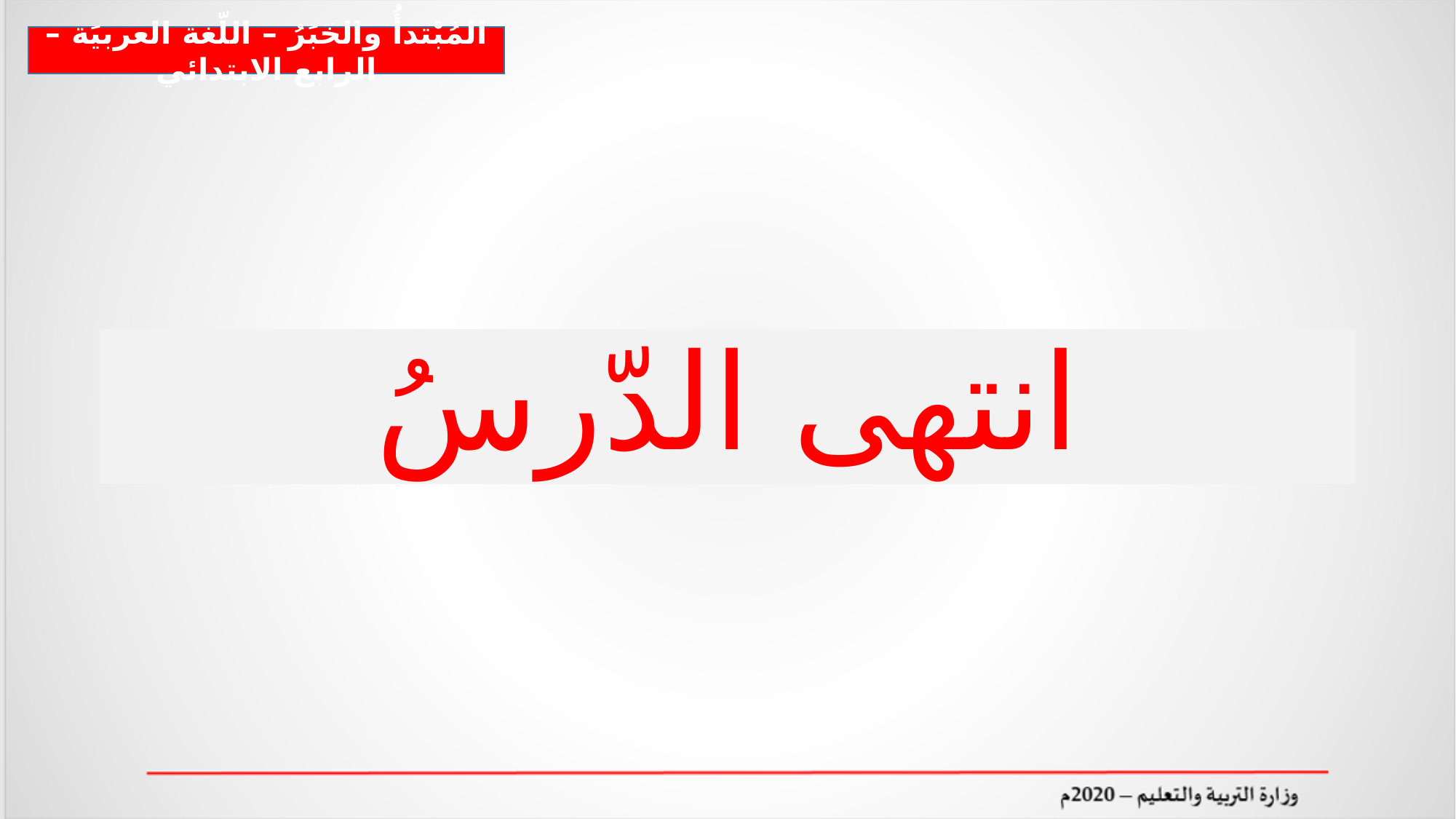

المُبْتدأُ والخَبَرُ – اللّغة العربيَة – الرابع الابتدائي
انتهى الدّرسُ